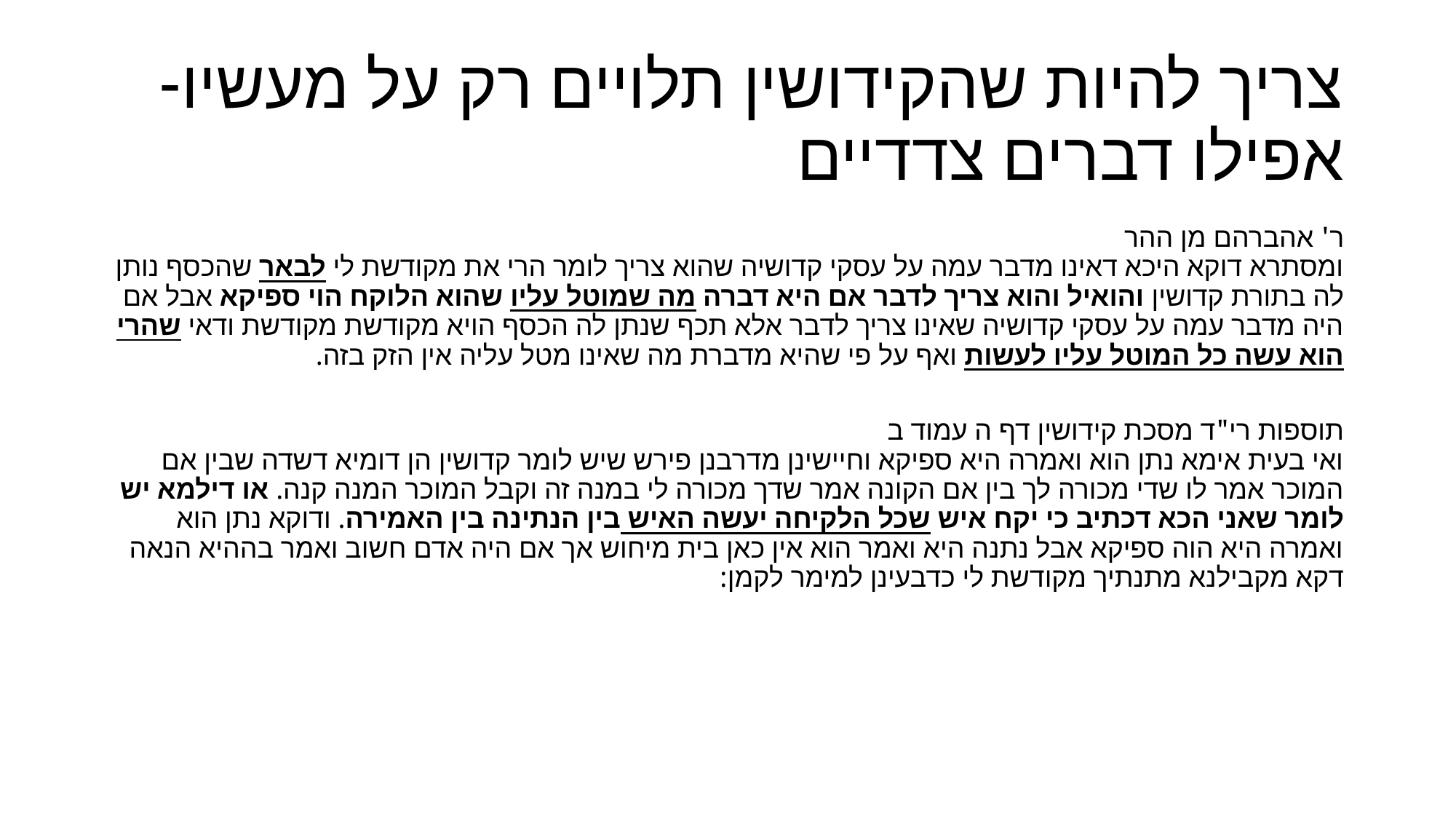

# צריך להיות שהקידושין תלויים רק על מעשיו- אפילו דברים צדדיים
ר' אהברהם מן ההר
ומסתרא דוקא היכא דאינו מדבר עמה על עסקי קדושיה שהוא צריך לומר הרי את מקודשת לי לבאר שהכסף נותן לה בתורת קדושין והואיל והוא צריך לדבר אם היא דברה מה שמוטל עליו שהוא הלוקח הוי ספיקא אבל אם היה מדבר עמה על עסקי קדושיה שאינו צריך לדבר אלא תכף שנתן לה הכסף הויא מקודשת מקודשת ודאי שהרי הוא עשה כל המוטל עליו לעשות ואף על פי שהיא מדברת מה שאינו מטל עליה אין הזק בזה.
תוספות רי"ד מסכת קידושין דף ה עמוד ב
ואי בעית אימא נתן הוא ואמרה היא ספיקא וחיישינן מדרבנן פירש שיש לומר קדושין הן דומיא דשדה שבין אם המוכר אמר לו שדי מכורה לך בין אם הקונה אמר שדך מכורה לי במנה זה וקבל המוכר המנה קנה. או דילמא יש לומר שאני הכא דכתיב כי יקח איש שכל הלקיחה יעשה האיש בין הנתינה בין האמירה. ודוקא נתן הוא ואמרה היא הוה ספיקא אבל נתנה היא ואמר הוא אין כאן בית מיחוש אך אם היה אדם חשוב ואמר בההיא הנאה דקא מקבילנא מתנתיך מקודשת לי כדבעינן למימר לקמן: